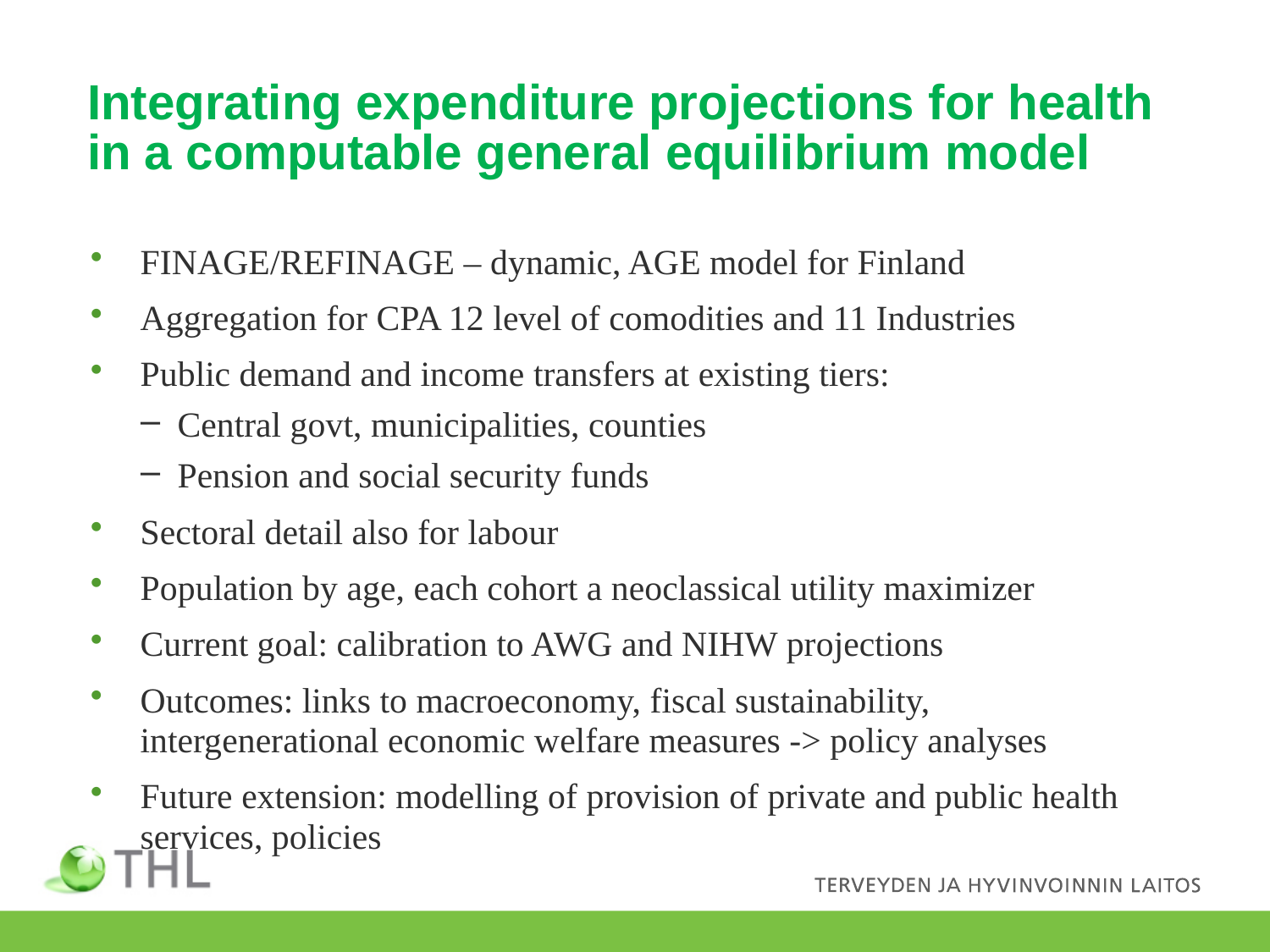

# Integrating expenditure projections for health in a computable general equilibrium model
FINAGE/REFINAGE – dynamic, AGE model for Finland
Aggregation for CPA 12 level of comodities and 11 Industries
Public demand and income transfers at existing tiers:
Central govt, municipalities, counties
Pension and social security funds
Sectoral detail also for labour
Population by age, each cohort a neoclassical utility maximizer
Current goal: calibration to AWG and NIHW projections
Outcomes: links to macroeconomy, fiscal sustainability, intergenerational economic welfare measures -> policy analyses
Future extension: modelling of provision of private and public health services, policies